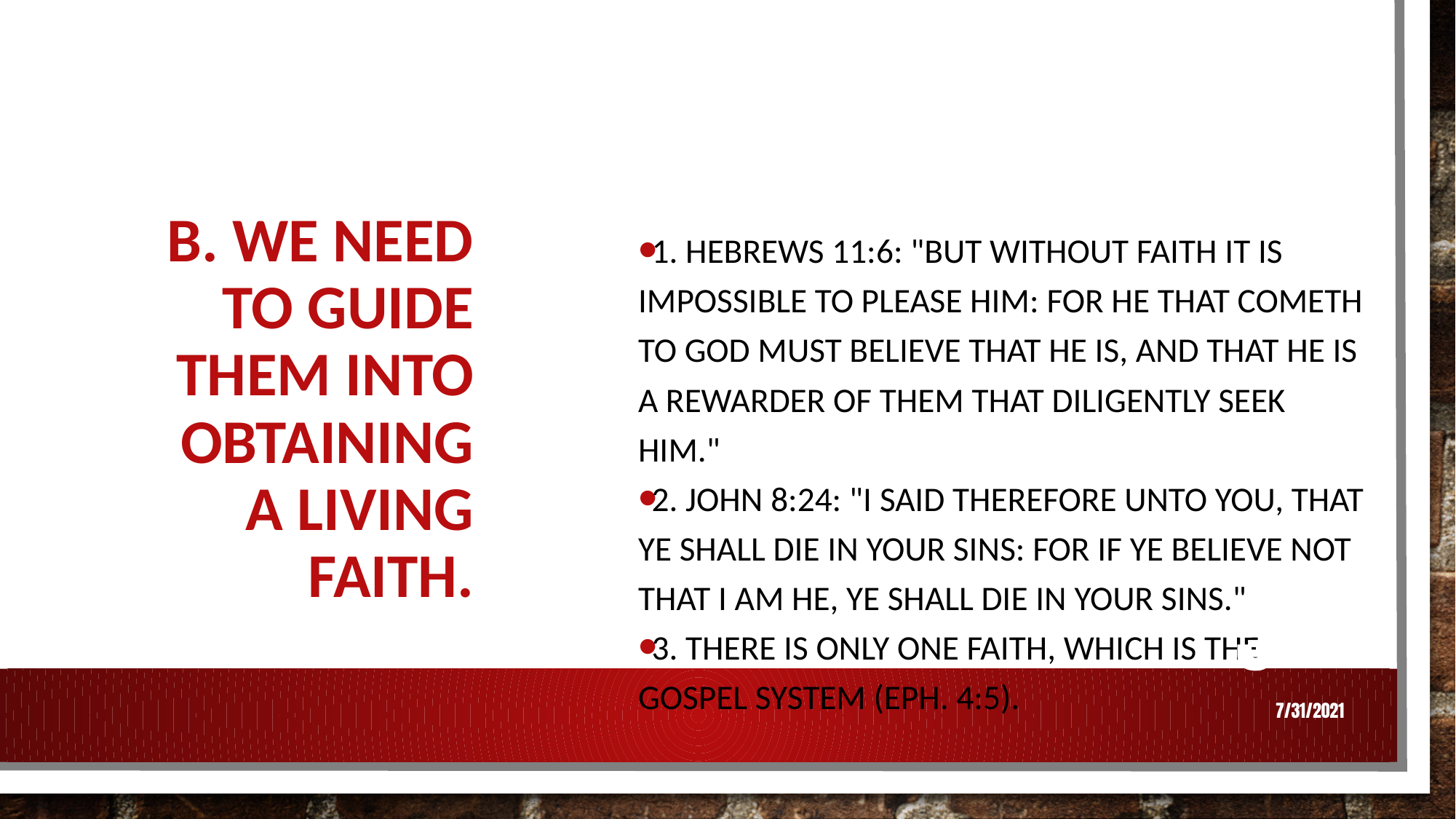

1. Hebrews 11:6: "But without faith it is impossible to please him: for he that cometh to God must believe that he is, and that he is a rewarder of them that diligently seek him."
2. John 8:24: "I said therefore unto you, that ye shall die in your sins: for if ye believe not that I am he, ye shall die in your sins."
3. There is only one faith, which is the gospel system (Eph. 4:5).

# B. WE NEED TO GUIDE THEM INTO OBTAINING A LIVING FAITH.
5
7/31/2021